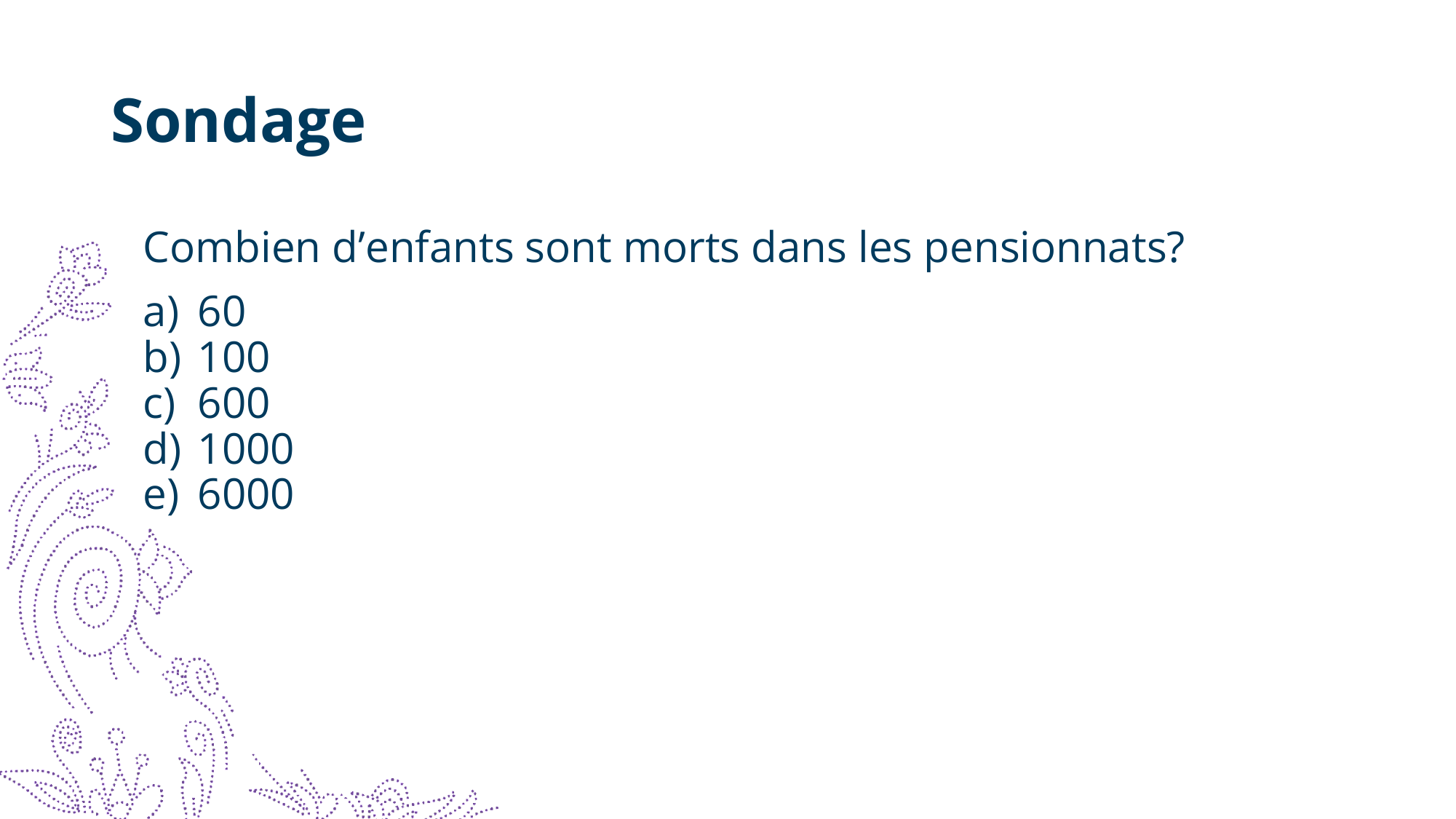

# Sondage
Combien d’enfants sont morts dans les pensionnats?
60
100
600
1000
6000